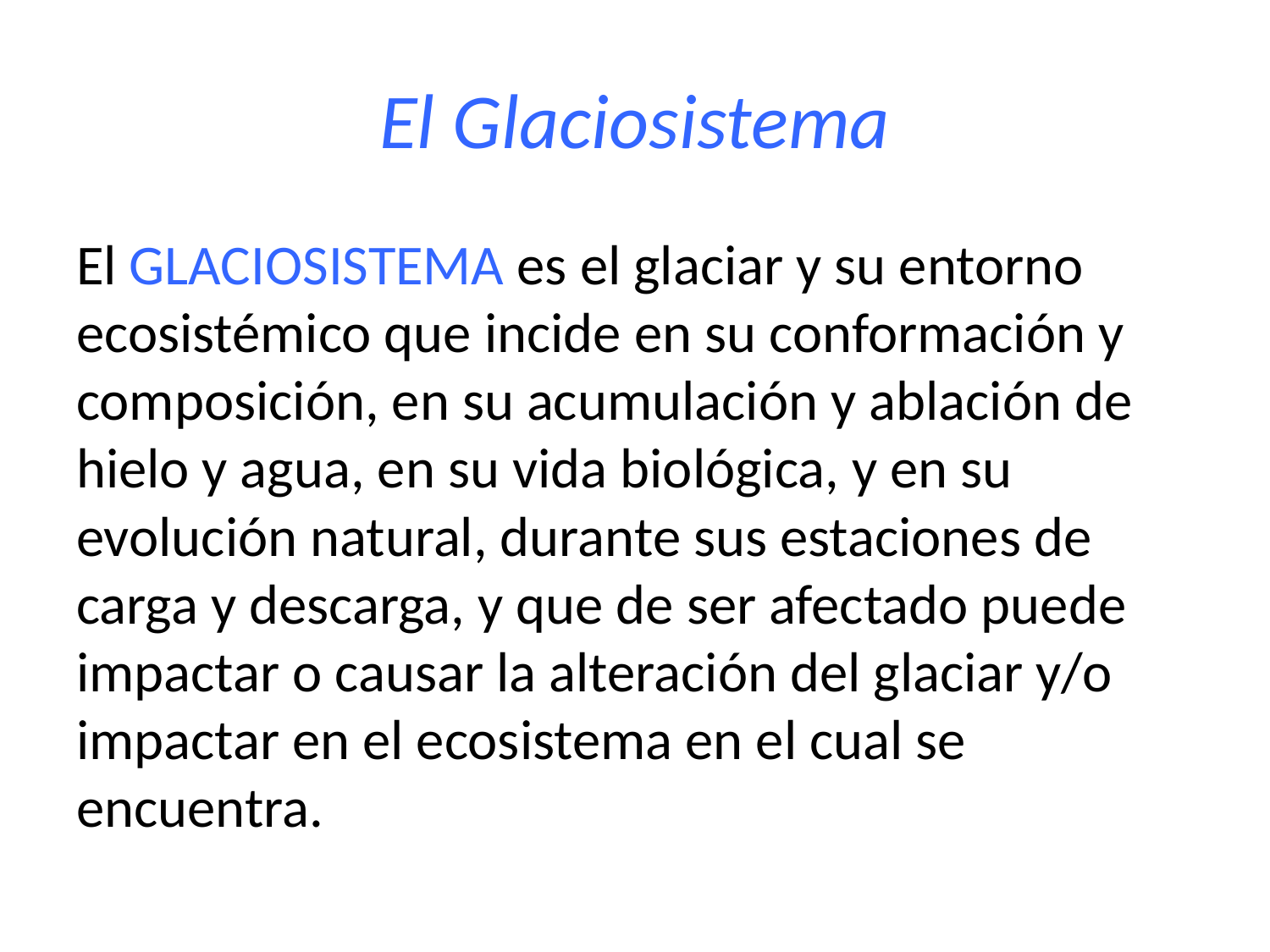

# El Glaciosistema
El GLACIOSISTEMA es el glaciar y su entorno ecosistémico que incide en su conformación y composición, en su acumulación y ablación de hielo y agua, en su vida biológica, y en su evolución natural, durante sus estaciones de carga y descarga, y que de ser afectado puede impactar o causar la alteración del glaciar y/o impactar en el ecosistema en el cual se encuentra.